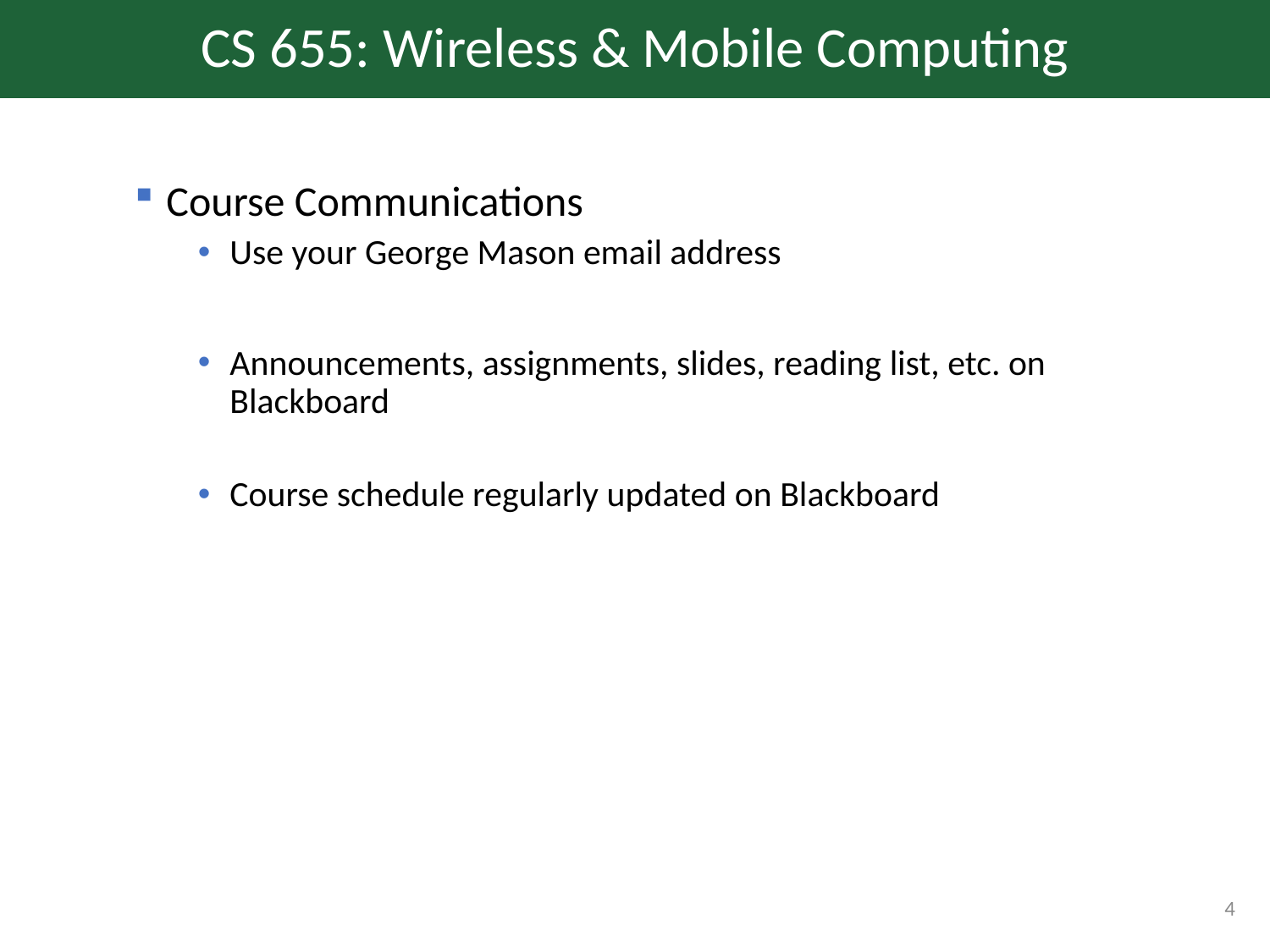

# CS 655: Wireless & Mobile Computing
Course Communications
Use your George Mason email address

Announcements, assignments, slides, reading list, etc. on Blackboard

Course schedule regularly updated on Blackboard
4